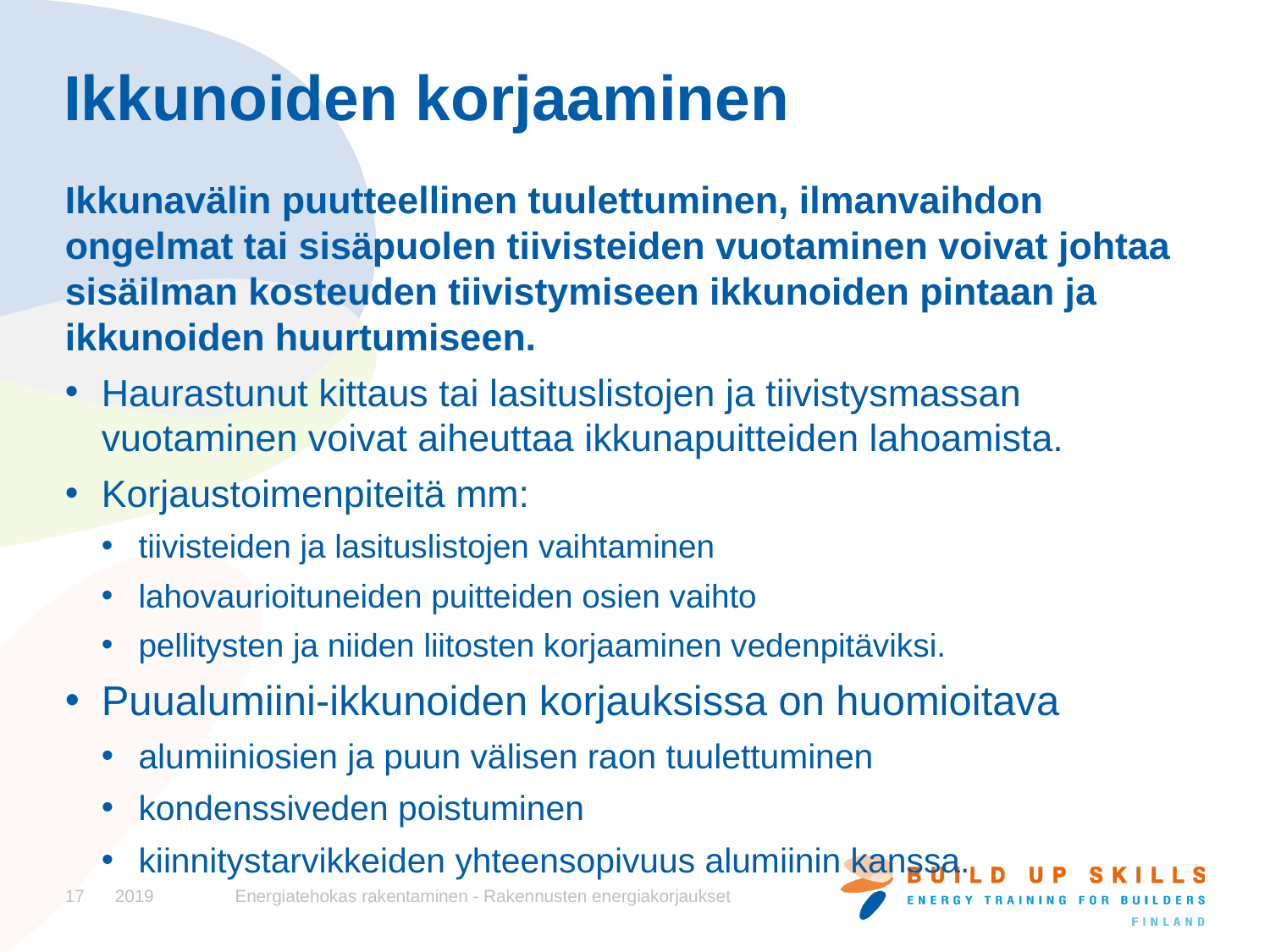

# Ikkunoiden korjaaminen
Ikkunavälin puutteellinen tuulettuminen, ilmanvaihdon ongelmat tai sisäpuolen tiivisteiden vuotaminen voivat johtaa sisäilman kosteuden tiivistymiseen ikkunoiden pintaan ja ikkunoiden huurtumiseen.
Haurastunut kittaus tai lasituslistojen ja tiivistysmassan vuotaminen voivat aiheuttaa ikkunapuitteiden lahoamista.
Korjaustoimenpiteitä mm:
tiivisteiden ja lasituslistojen vaihtaminen
lahovaurioituneiden puitteiden osien vaihto
pellitysten ja niiden liitosten korjaaminen vedenpitäviksi.
Puualumiini-ikkunoiden korjauksissa on huomioitava
alumiiniosien ja puun välisen raon tuulettuminen
kondenssiveden poistuminen
kiinnitystarvikkeiden yhteensopivuus alumiinin kanssa.
17
2019
Energiatehokas rakentaminen - Rakennusten energiakorjaukset